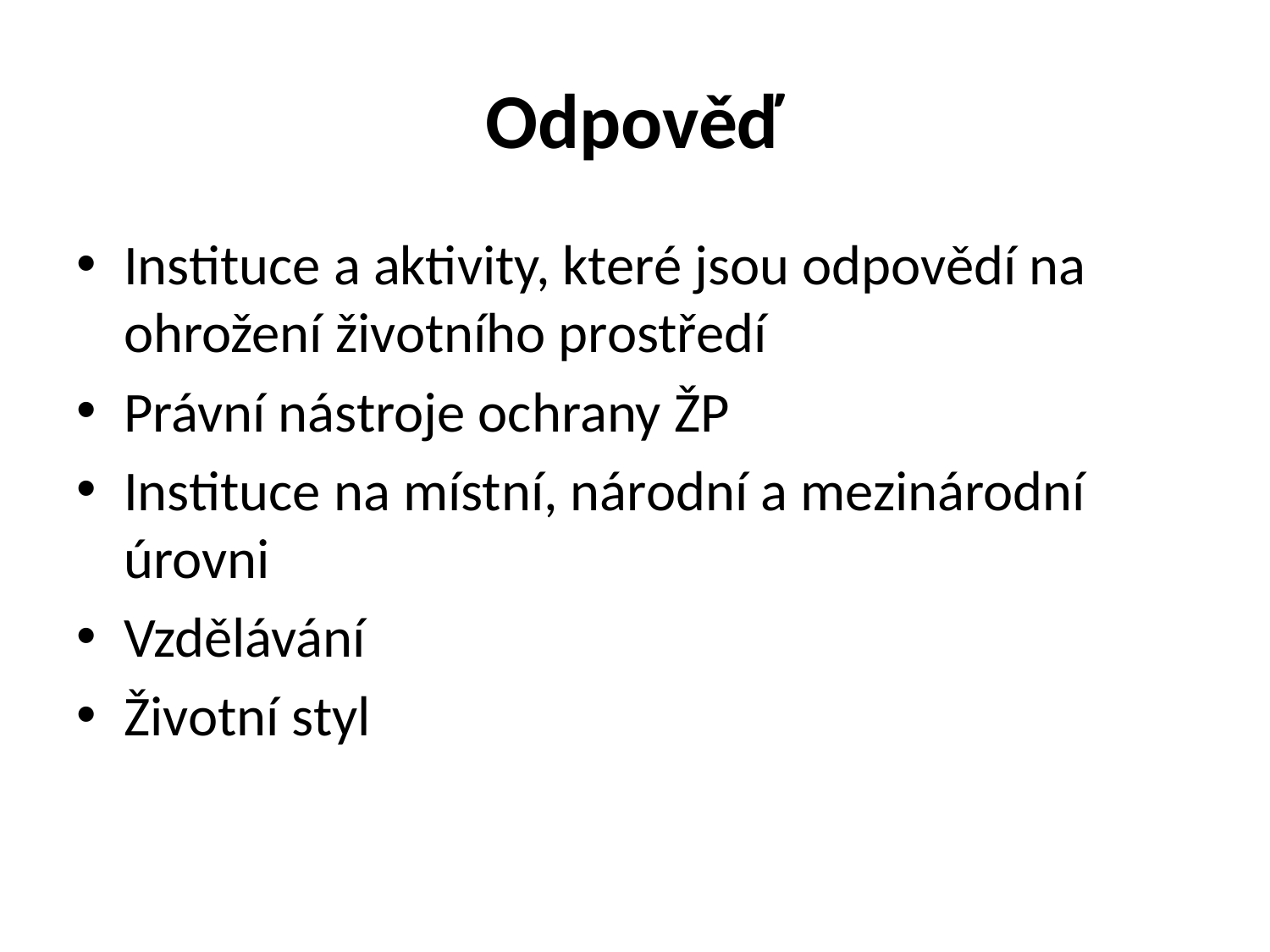

# Odpověď
Instituce a aktivity, které jsou odpovědí na ohrožení životního prostředí
Právní nástroje ochrany ŽP
Instituce na místní, národní a mezinárodní úrovni
Vzdělávání
Životní styl